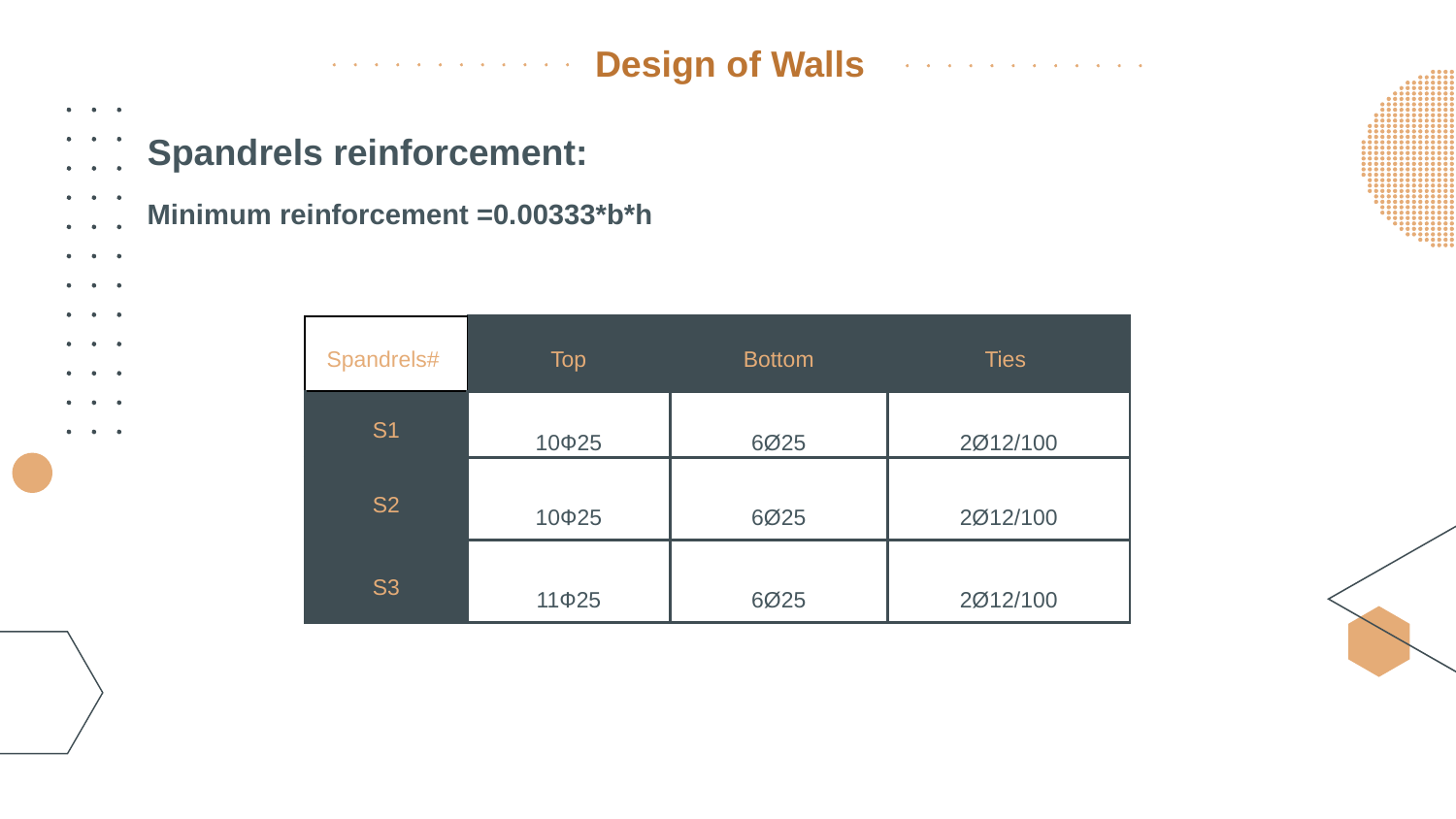

# Design of Walls

Spandrels reinforcement:

Minimum reinforcement =0.00333*b*h
| Spandrels# | Top | Bottom | Ties |
| --- | --- | --- | --- |
| S1 | 10Ф25 | 6Ø25 | 2Ø12/100 |
| S2 | 10Ф25 | 6Ø25 | 2Ø12/100 |
| S3 | 11Ф25 | 6Ø25 | 2Ø12/100 |